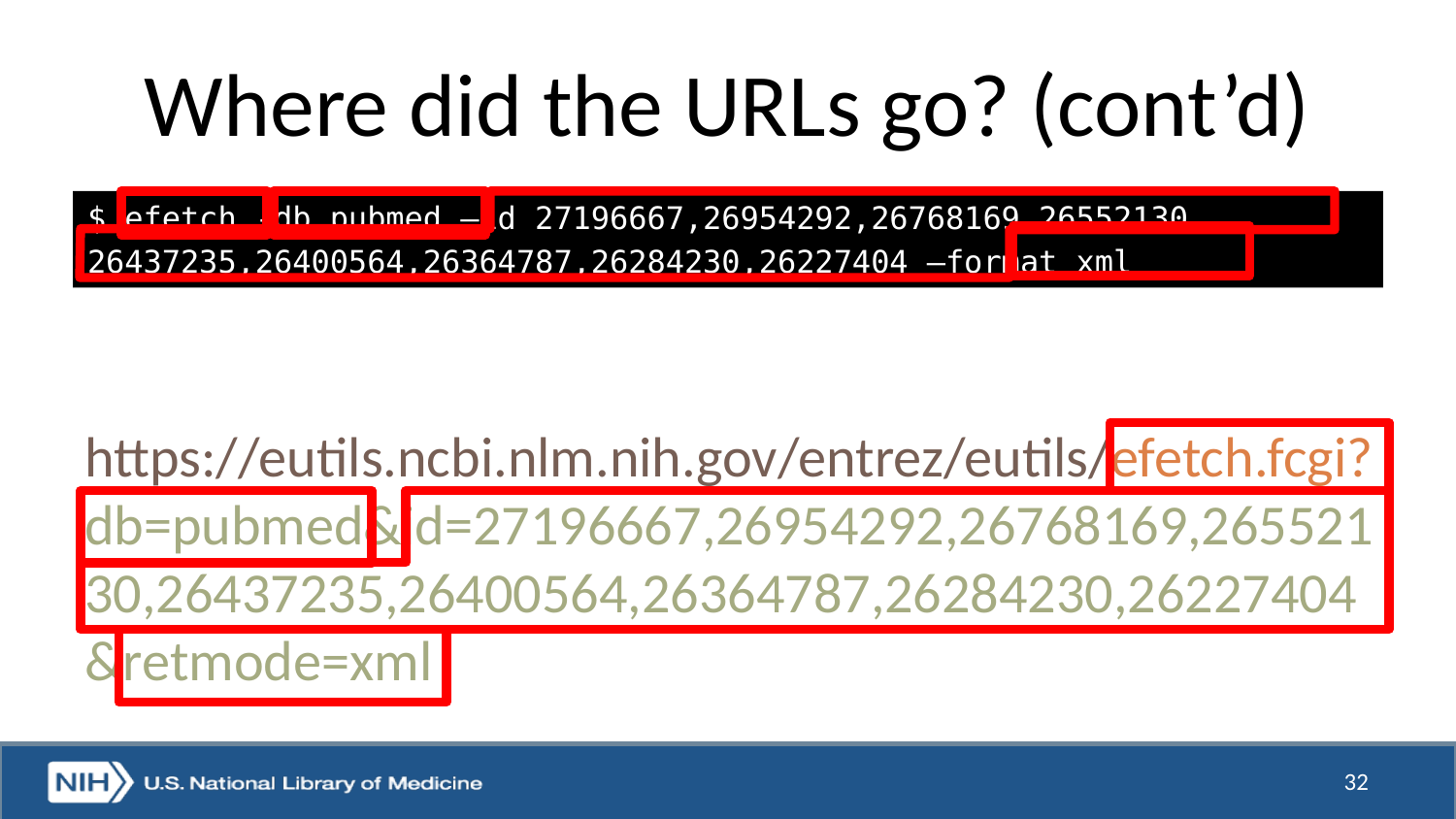

# Where did the URLs go? (cont’d)

$ efetch -db pubmed –id 27196667,26954292,26768169,26552130,
26437235,26400564,26364787,26284230,26227404 –format xml

https://eutils.ncbi.nlm.nih.gov/entrez/eutils/efetch.fcgi?db=pubmed&id=27196667,26954292,26768169,26552130,26437235,26400564,26364787,26284230,26227404&retmode=xml

32